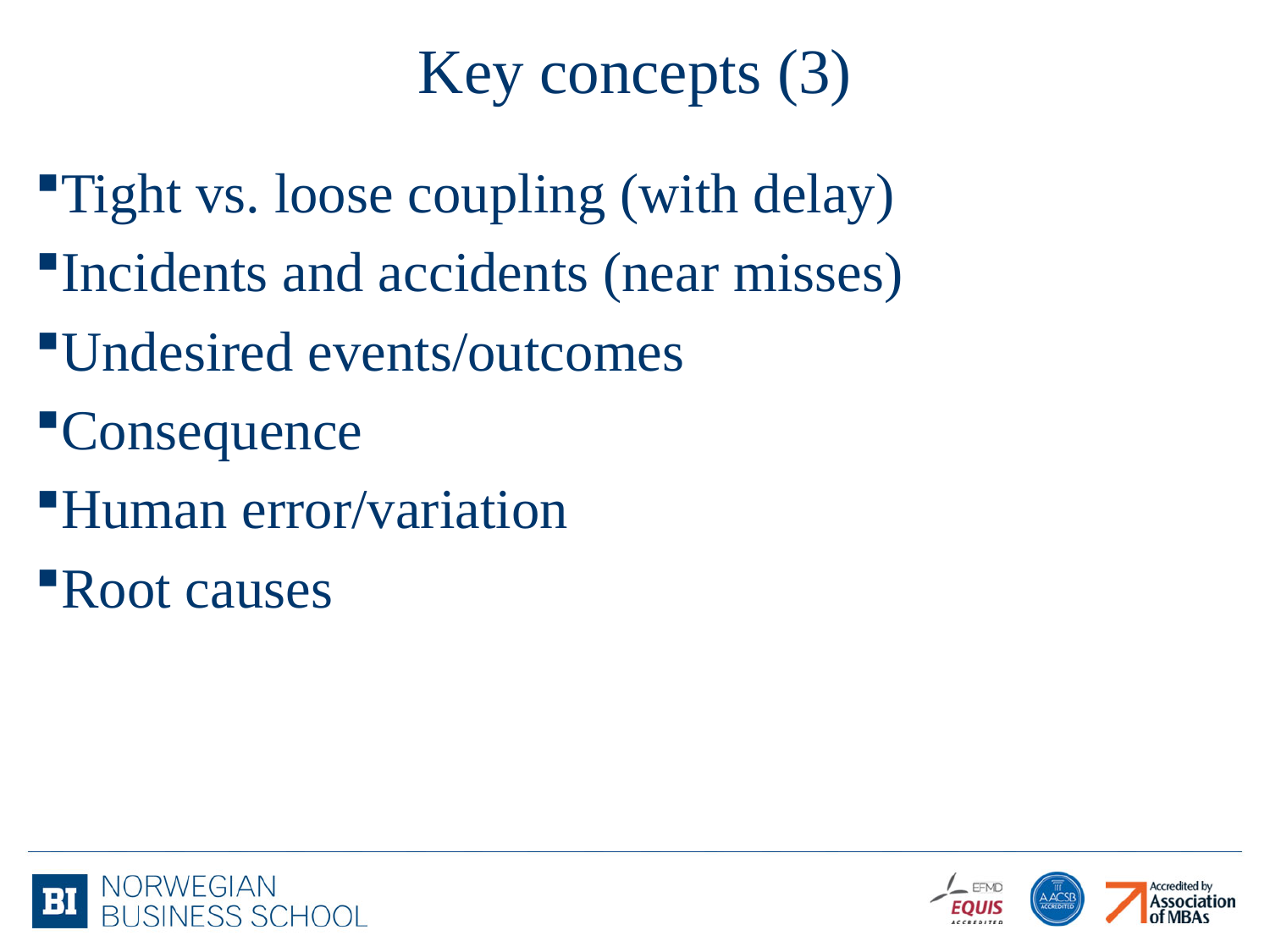

# Key concepts (3)
Tight vs. loose coupling (with delay)
Incidents and accidents (near misses)
Undesired events/outcomes
Consequence
Human error/variation
Root causes